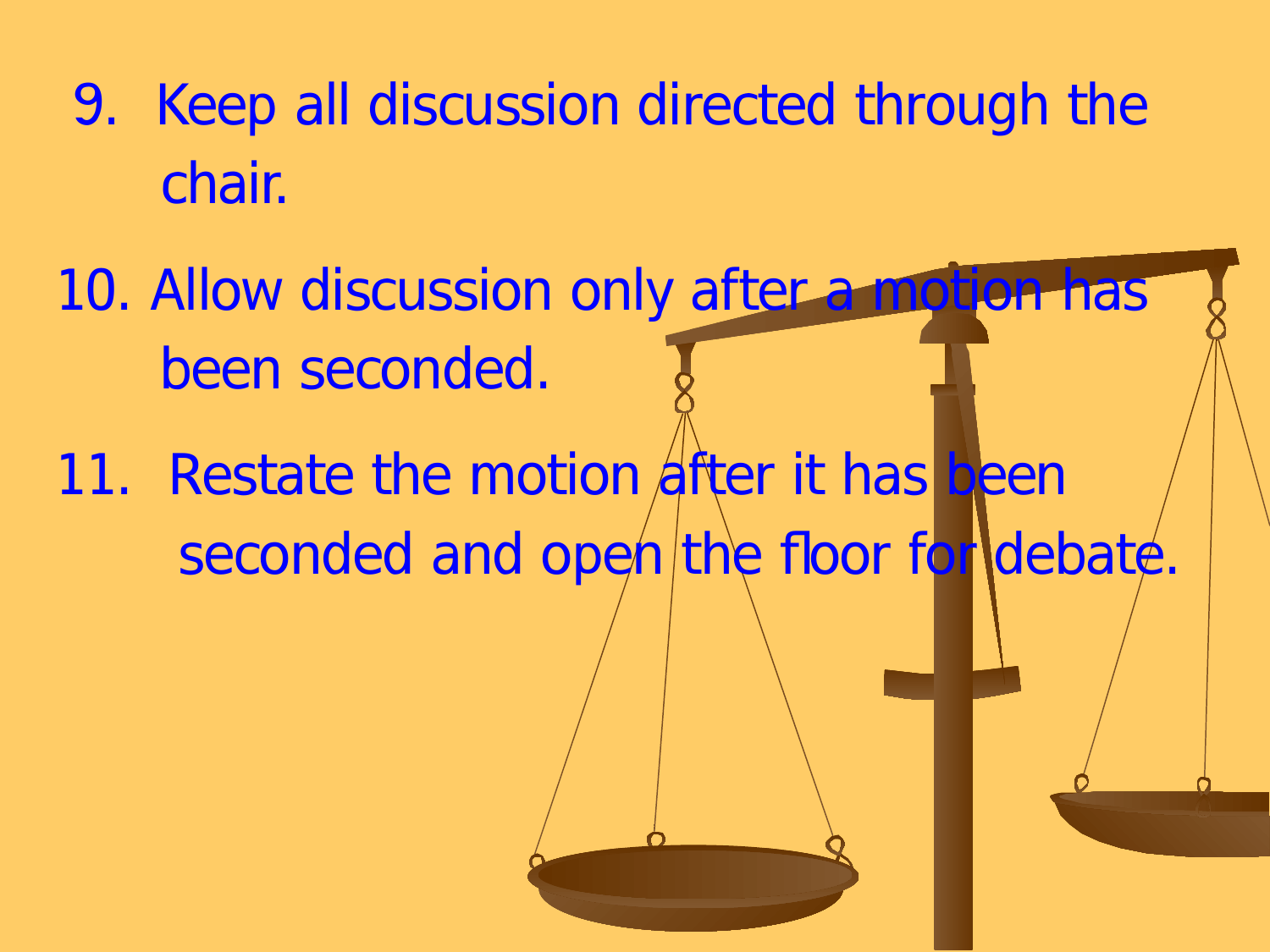

9.  Keep all discussion directed through the
  chair.

10. Allow discussion only after a motion has
      been seconded.

11.  Restate the motion after it has been
   seconded and open the floor for debate.